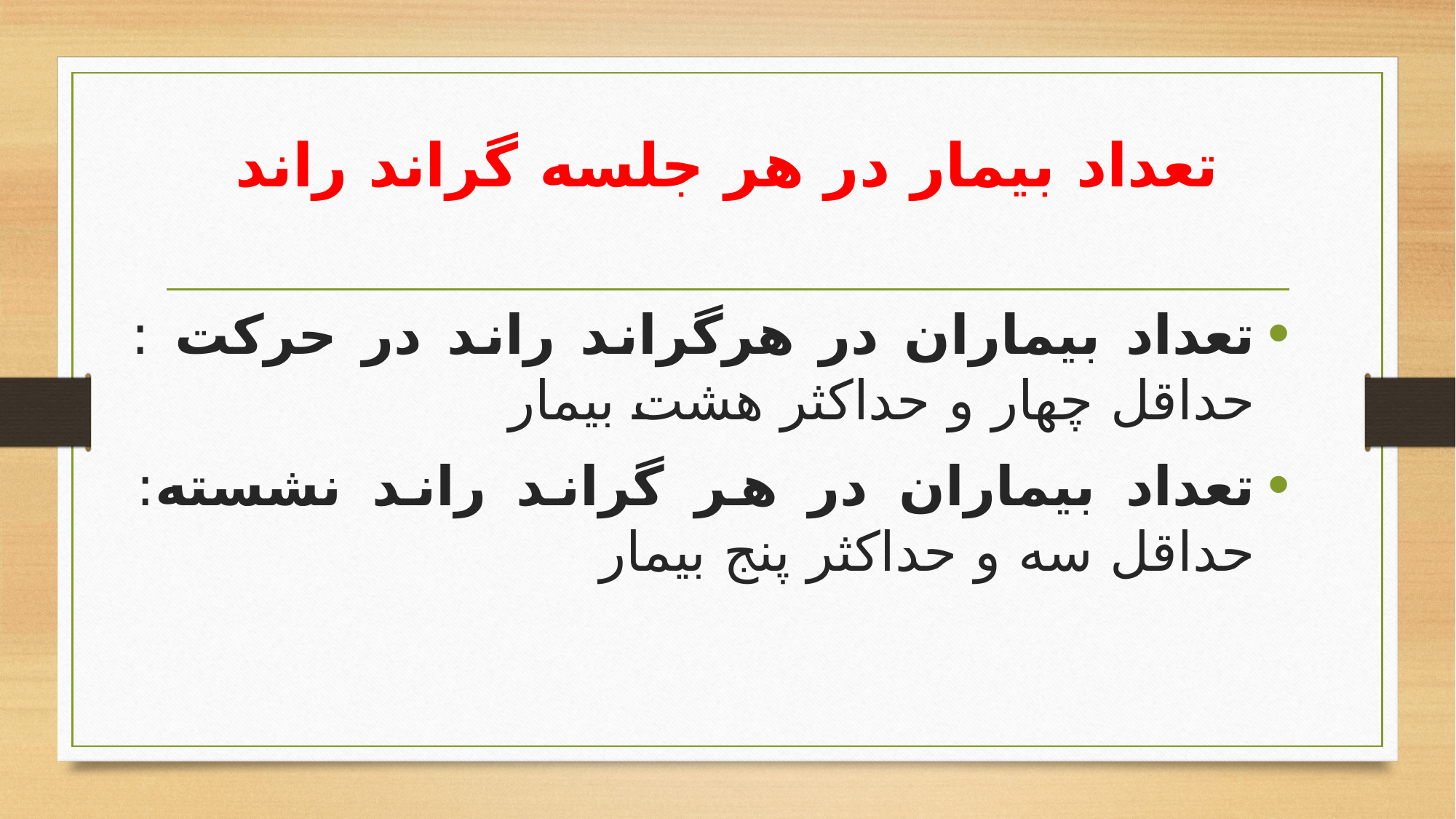

# تعداد بیمار در هر جلسه گراند راند
تعداد بیماران در هرگراند راند در حرکت : حداقل چهار و حداکثر هشت بیمار
تعداد بیماران در هر گراند راند نشسته: حداقل سه و حداکثر پنج بیمار